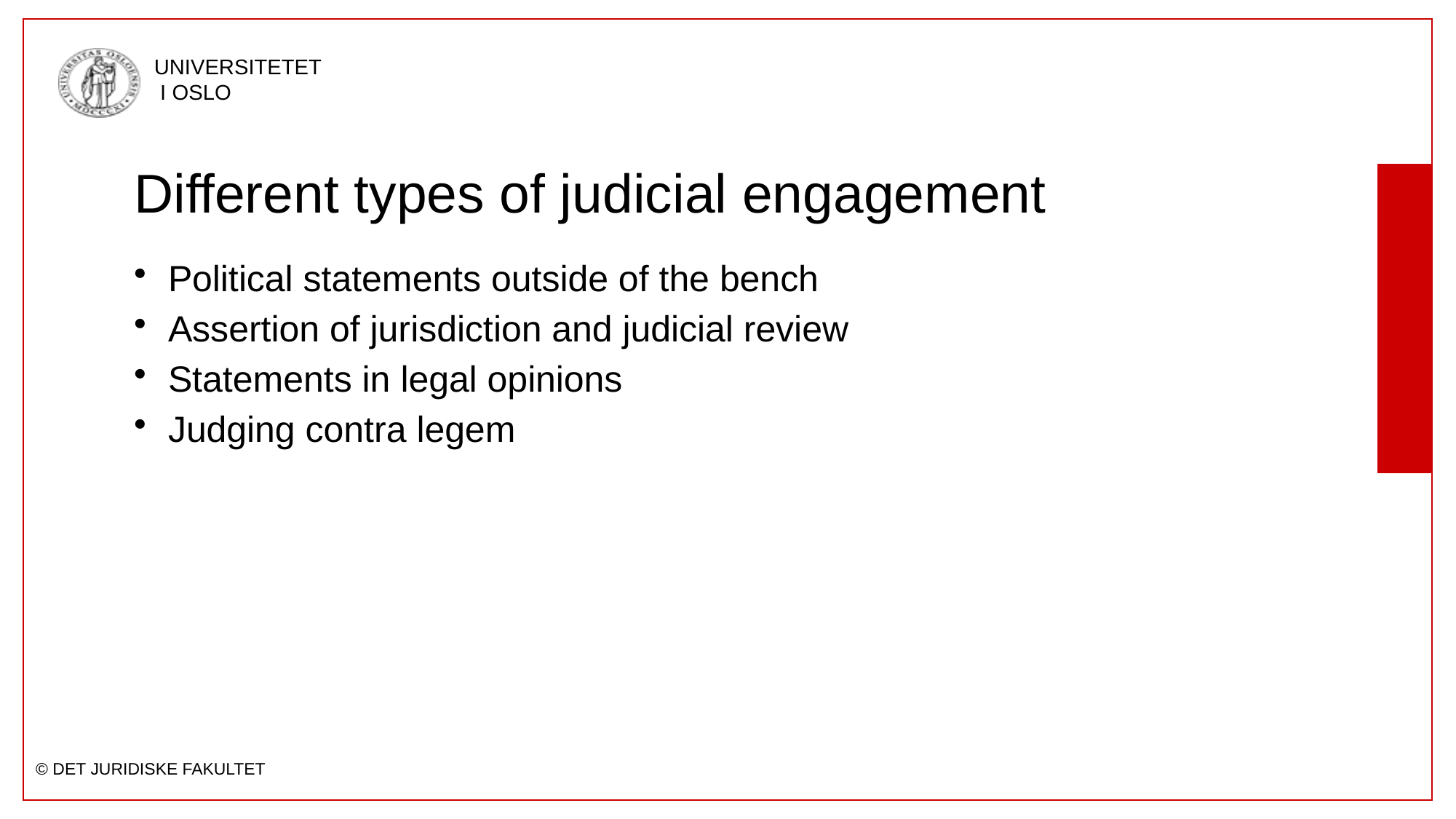

# Different types of judicial engagement
Political statements outside of the bench
Assertion of jurisdiction and judicial review
Statements in legal opinions
Judging contra legem